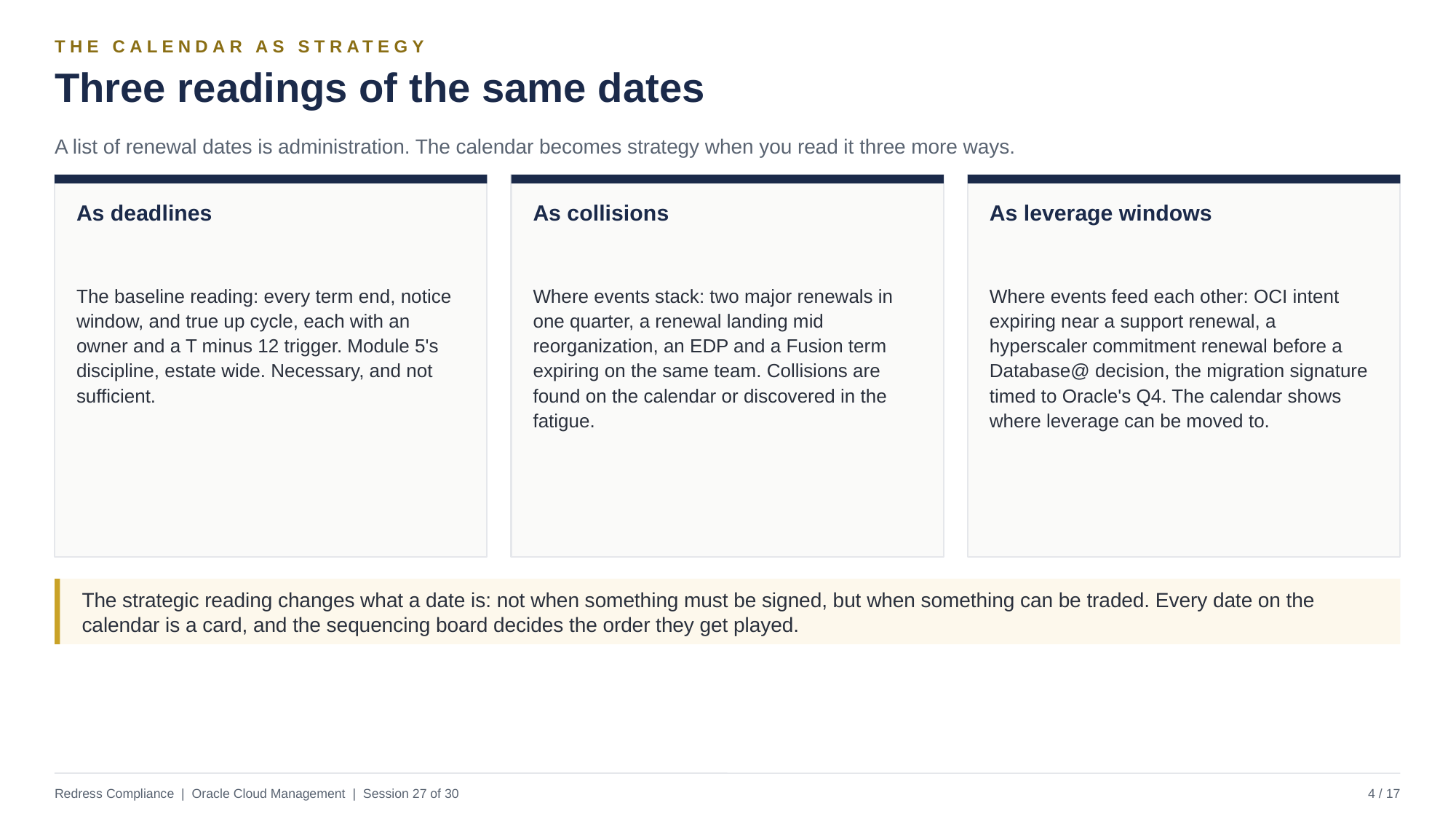

THE CALENDAR AS STRATEGY
Three readings of the same dates
A list of renewal dates is administration. The calendar becomes strategy when you read it three more ways.

As deadlines
As collisions
As leverage windows
The baseline reading: every term end, notice window, and true up cycle, each with an owner and a T minus 12 trigger. Module 5's discipline, estate wide. Necessary, and not sufficient.
Where events stack: two major renewals in one quarter, a renewal landing mid reorganization, an EDP and a Fusion term expiring on the same team. Collisions are found on the calendar or discovered in the fatigue.
Where events feed each other: OCI intent expiring near a support renewal, a hyperscaler commitment renewal before a Database@ decision, the migration signature timed to Oracle's Q4. The calendar shows where leverage can be moved to.

The strategic reading changes what a date is: not when something must be signed, but when something can be traded. Every date on the calendar is a card, and the sequencing board decides the order they get played.

Redress Compliance  |  Oracle Cloud Management  |  Session 27 of 30
4 / 17